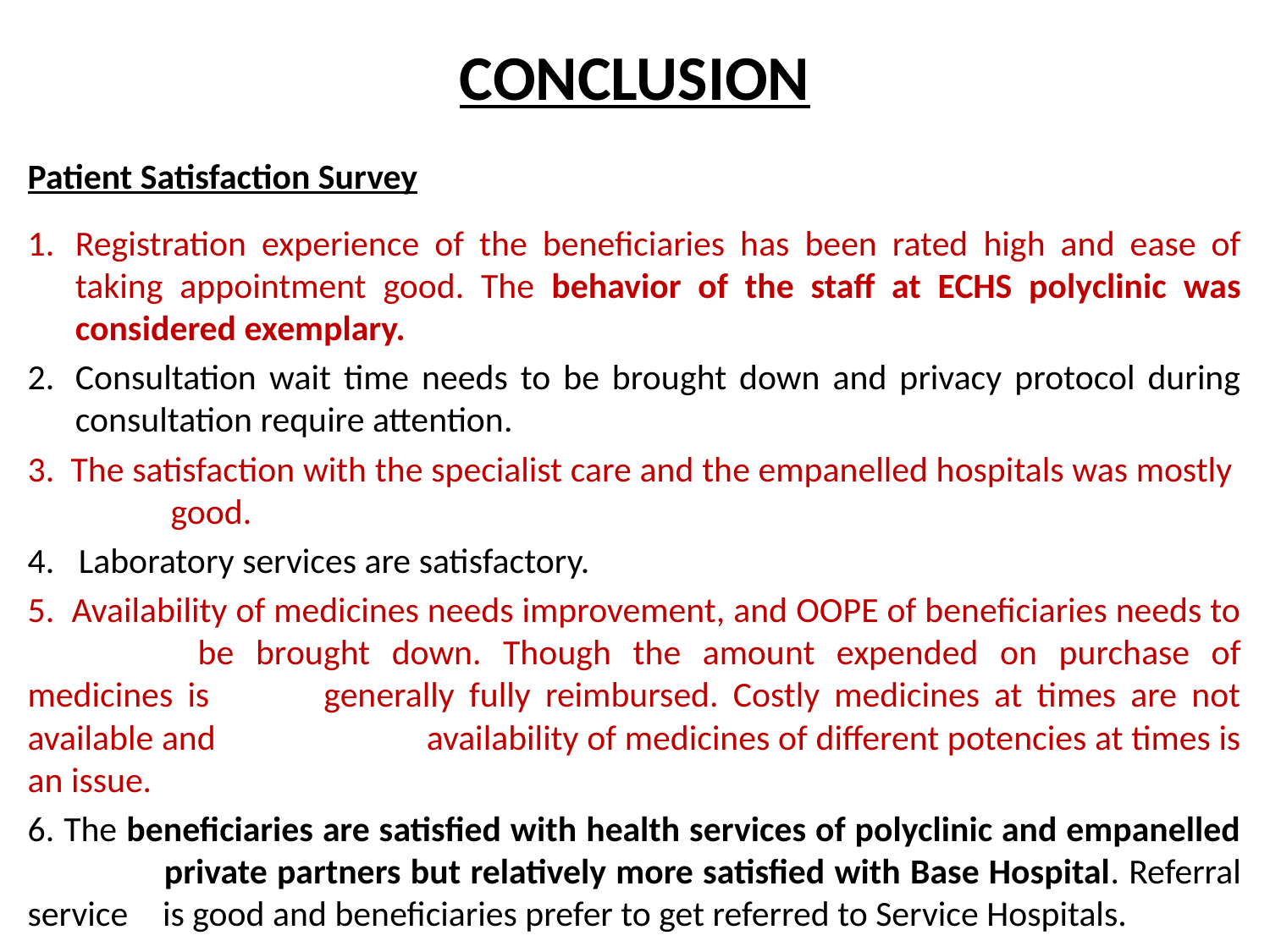

# CONCLUSION
Patient Satisfaction Survey
Registration experience of the beneficiaries has been rated high and ease of taking appointment good. The behavior of the staff at ECHS polyclinic was considered exemplary.
Consultation wait time needs to be brought down and privacy protocol during consultation require attention.
3.  The satisfaction with the specialist care and the empanelled hospitals was mostly  	  good.
4.   Laboratory services are satisfactory.
5.  Availability of medicines needs improvement, and OOPE of beneficiaries needs to 	  be brought down. Though the amount expended on purchase of medicines is 	  generally fully reimbursed. Costly medicines at times are not available and 	    	  availability of medicines of different potencies at times is an issue.
6. The beneficiaries are satisfied with health services of polyclinic and empanelled 	 private partners but relatively more satisfied with Base Hospital. Referral service 	 is good and beneficiaries prefer to get referred to Service Hospitals.